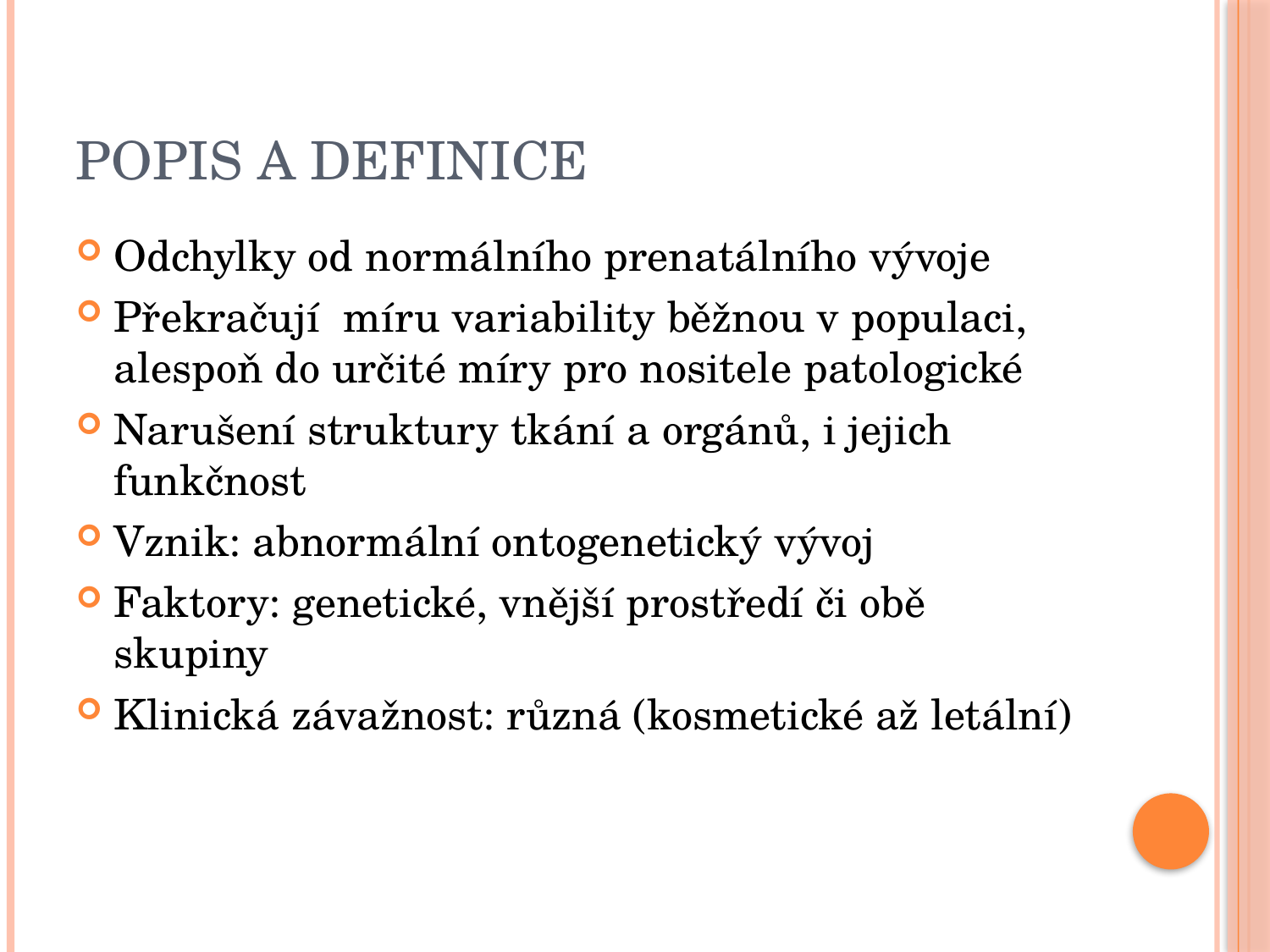

# Popis a definice
Odchylky od normálního prenatálního vývoje
Překračují  míru variability běžnou v populaci, alespoň do určité míry pro nositele patologické
Narušení struktury tkání a orgánů, i jejich funkčnost
Vznik: abnormální ontogenetický vývoj
Faktory: genetické, vnější prostředí či obě skupiny
Klinická závažnost: různá (kosmetické až letální)